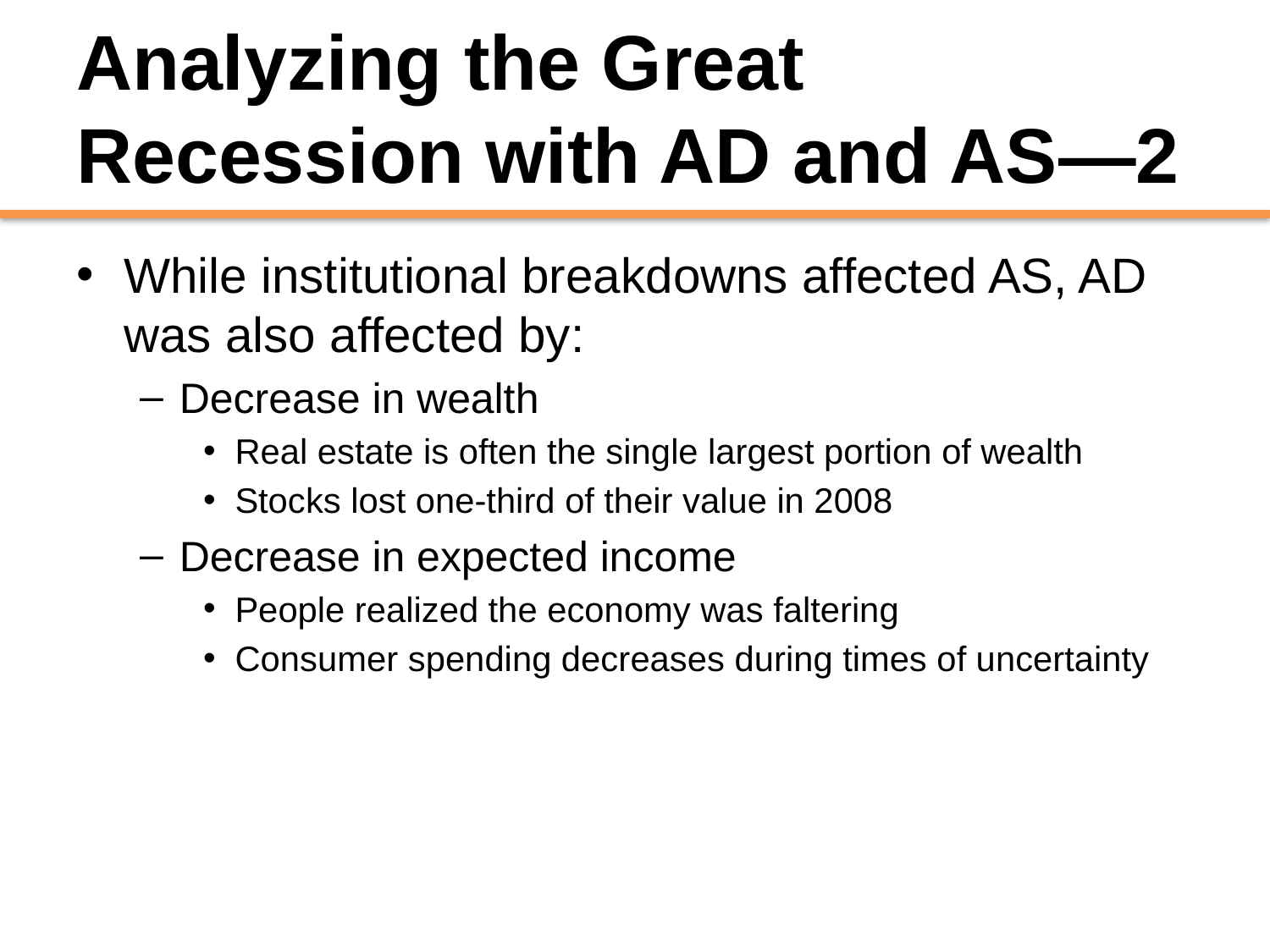

# Analyzing the Great Recession with AD and AS—2
While institutional breakdowns affected AS, AD was also affected by:
Decrease in wealth
Real estate is often the single largest portion of wealth
Stocks lost one-third of their value in 2008
Decrease in expected income
People realized the economy was faltering
Consumer spending decreases during times of uncertainty